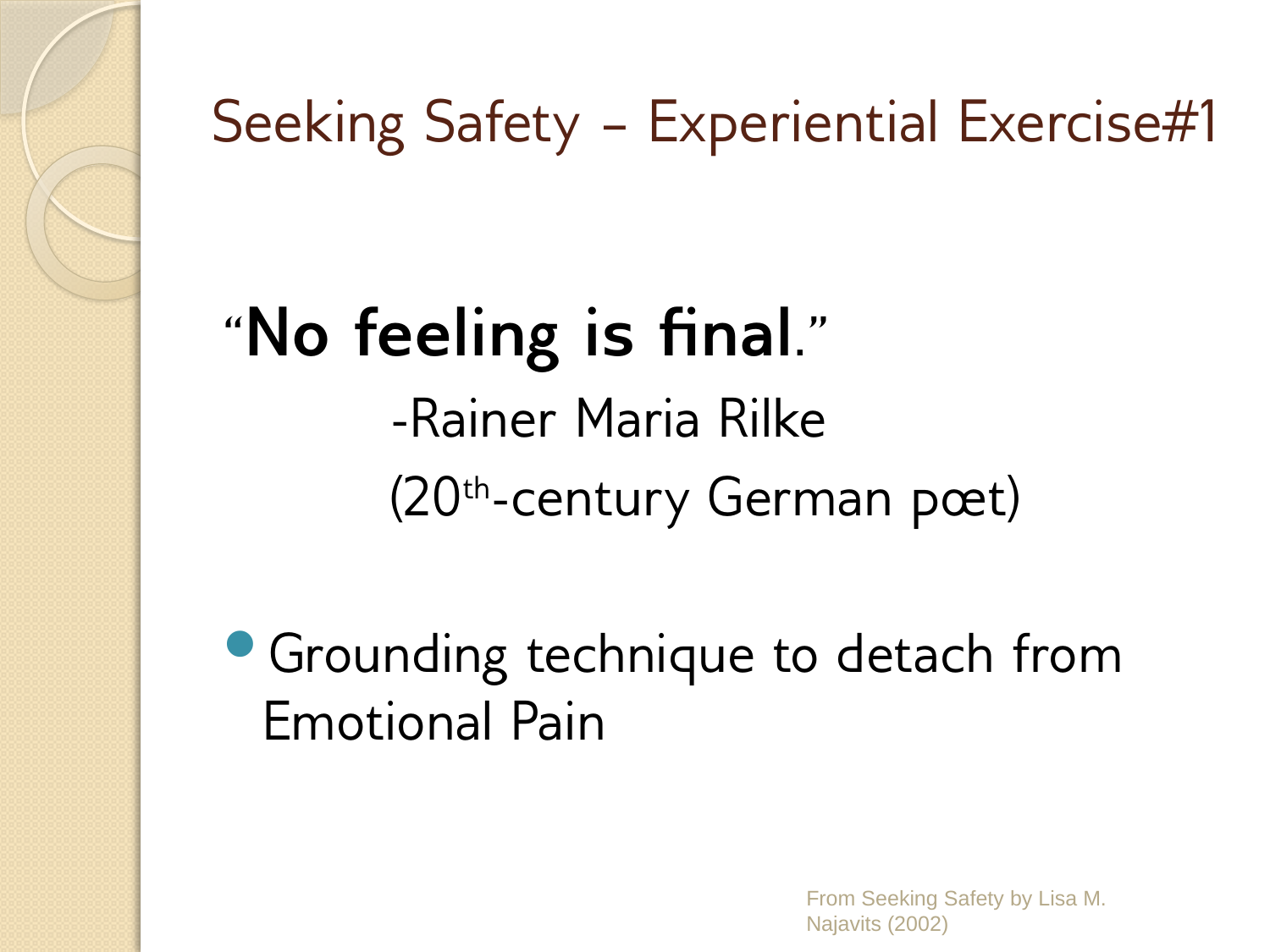

# Seeking Safety – Experiential Exercise#1

“No feeling is final.”
		-Rainer Maria Rilke
		(20th-century German poet)

Grounding technique to detach from Emotional Pain
From Seeking Safety by Lisa M. Najavits (2002)